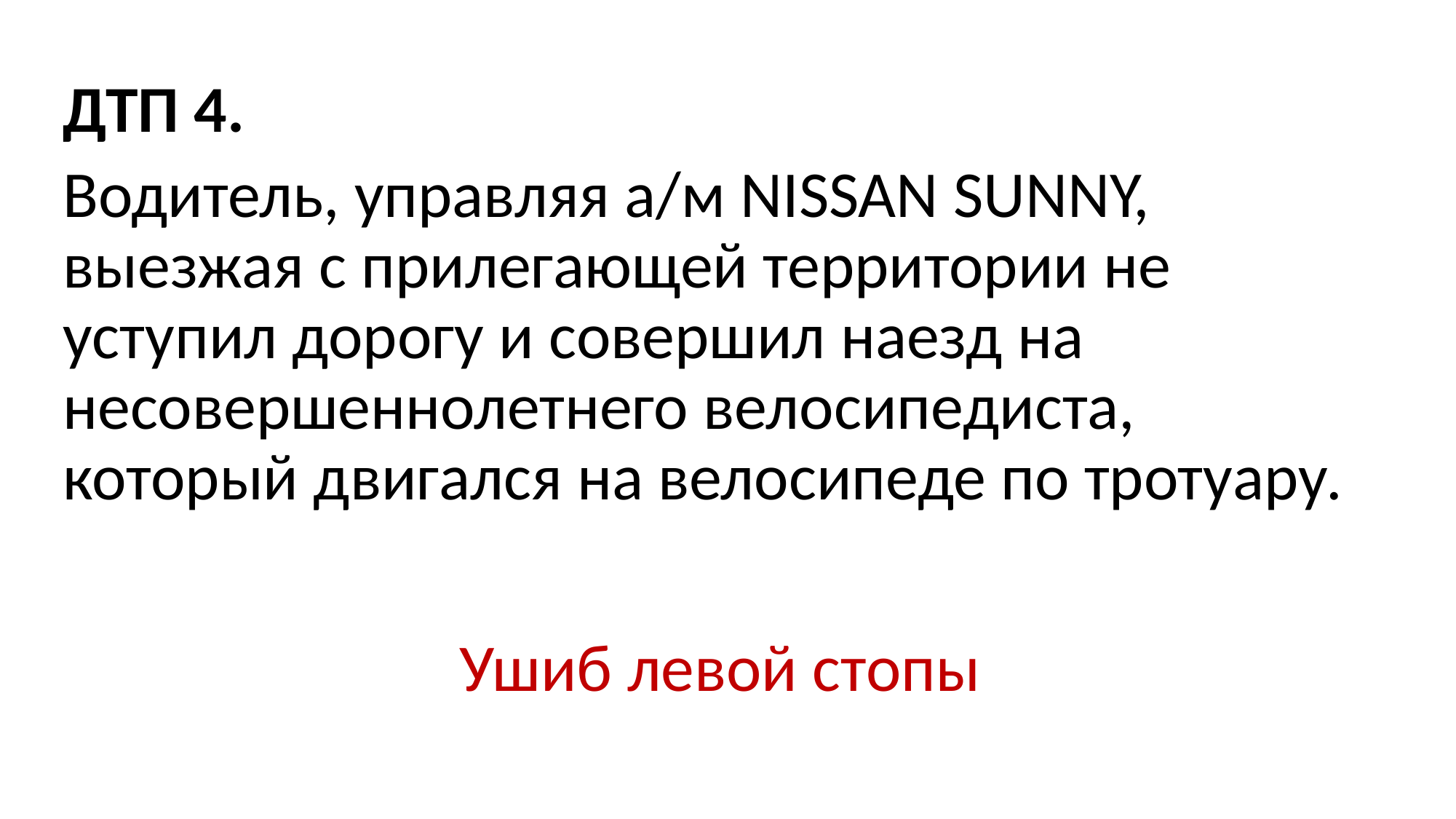

ДТП 4.
Водитель, управляя а/м NISSAN SUNNY, выезжая с прилегающей территории не уступил дорогу и совершил наезд на несовершеннолетнего велосипедиста, который двигался на велосипеде по тротуару.

# Ушиб левой стопы